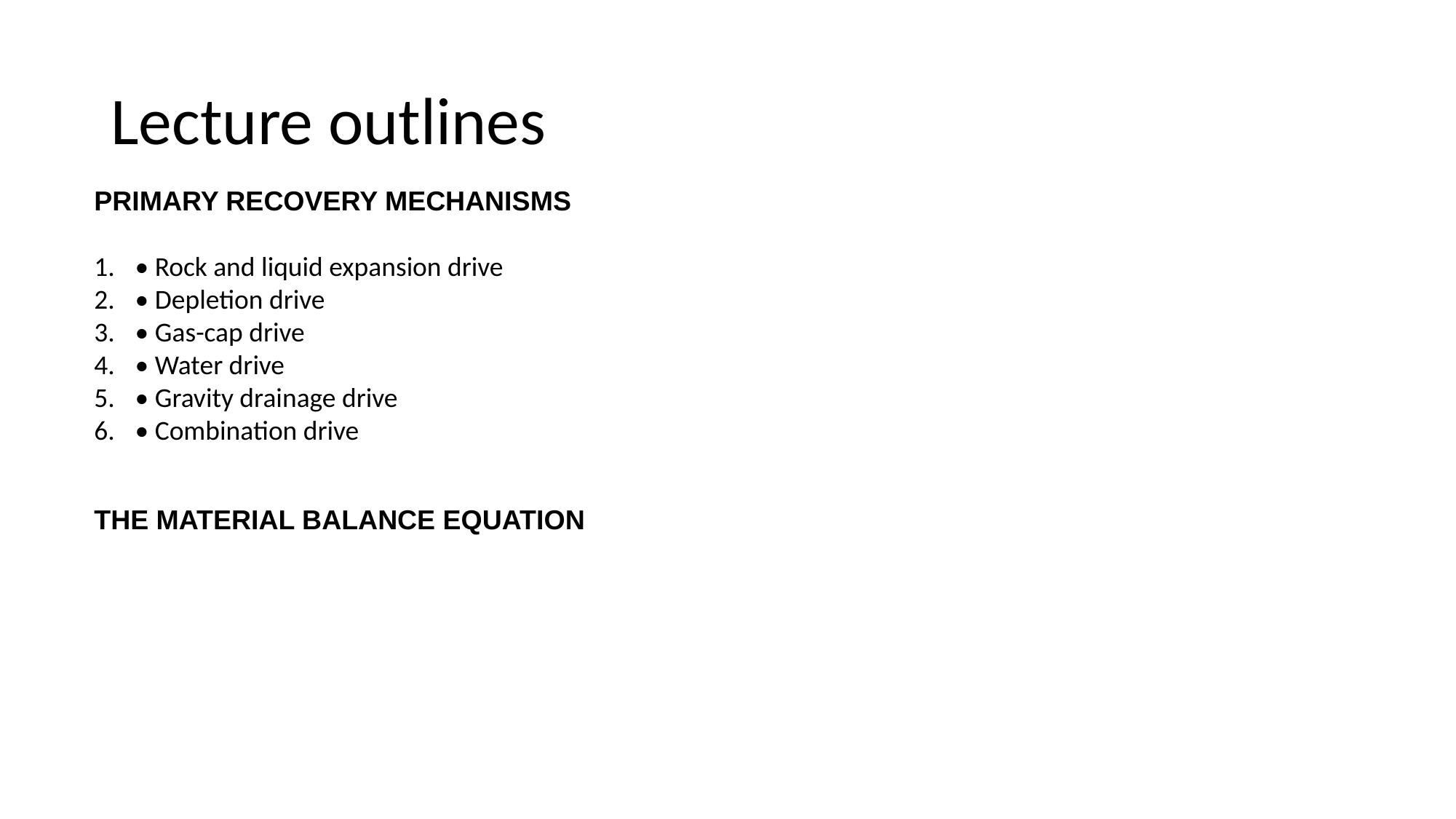

# Lecture outlines
PRIMARY RECOVERY MECHANISMS

• Rock and liquid expansion drive
• Depletion drive
• Gas-cap drive
• Water drive
• Gravity drainage drive
• Combination drive
THE MATERIAL BALANCE EQUATION